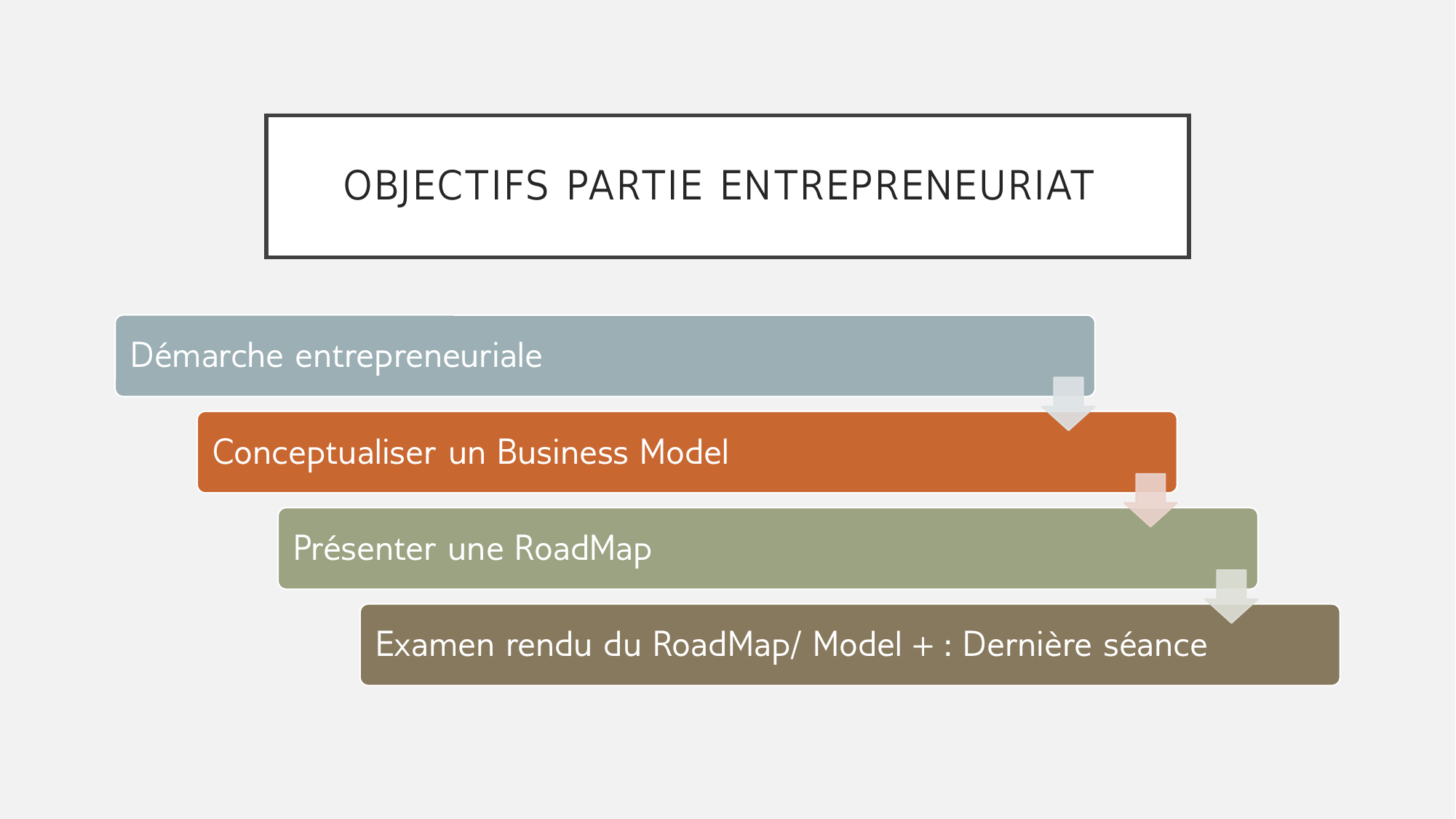

# OBJECTIFS Partie Entrepreneuriat
Démarche entrepreneuriale
Conceptualiser un Business Model
Présenter une RoadMap
Examen rendu du RoadMap/ Model + : Dernière séance